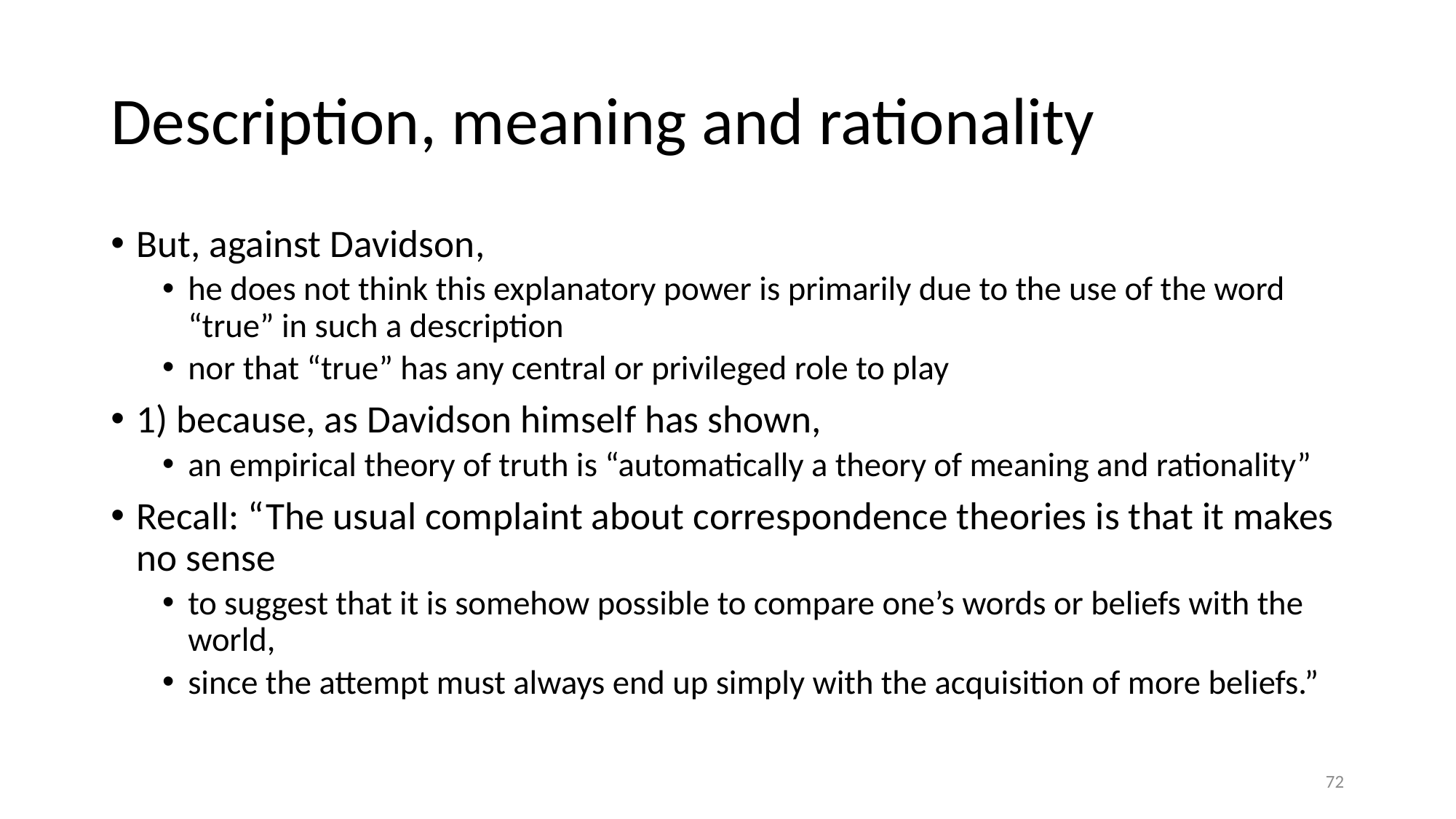

# Description, meaning and rationality
But, against Davidson,
he does not think this explanatory power is primarily due to the use of the word “true” in such a description
nor that “true” has any central or privileged role to play
1) because, as Davidson himself has shown,
an empirical theory of truth is “automatically a theory of meaning and rationality”
Recall: “The usual complaint about correspondence theories is that it makes no sense
to suggest that it is somehow possible to compare one’s words or beliefs with the world,
since the attempt must always end up simply with the acquisition of more beliefs.”

72